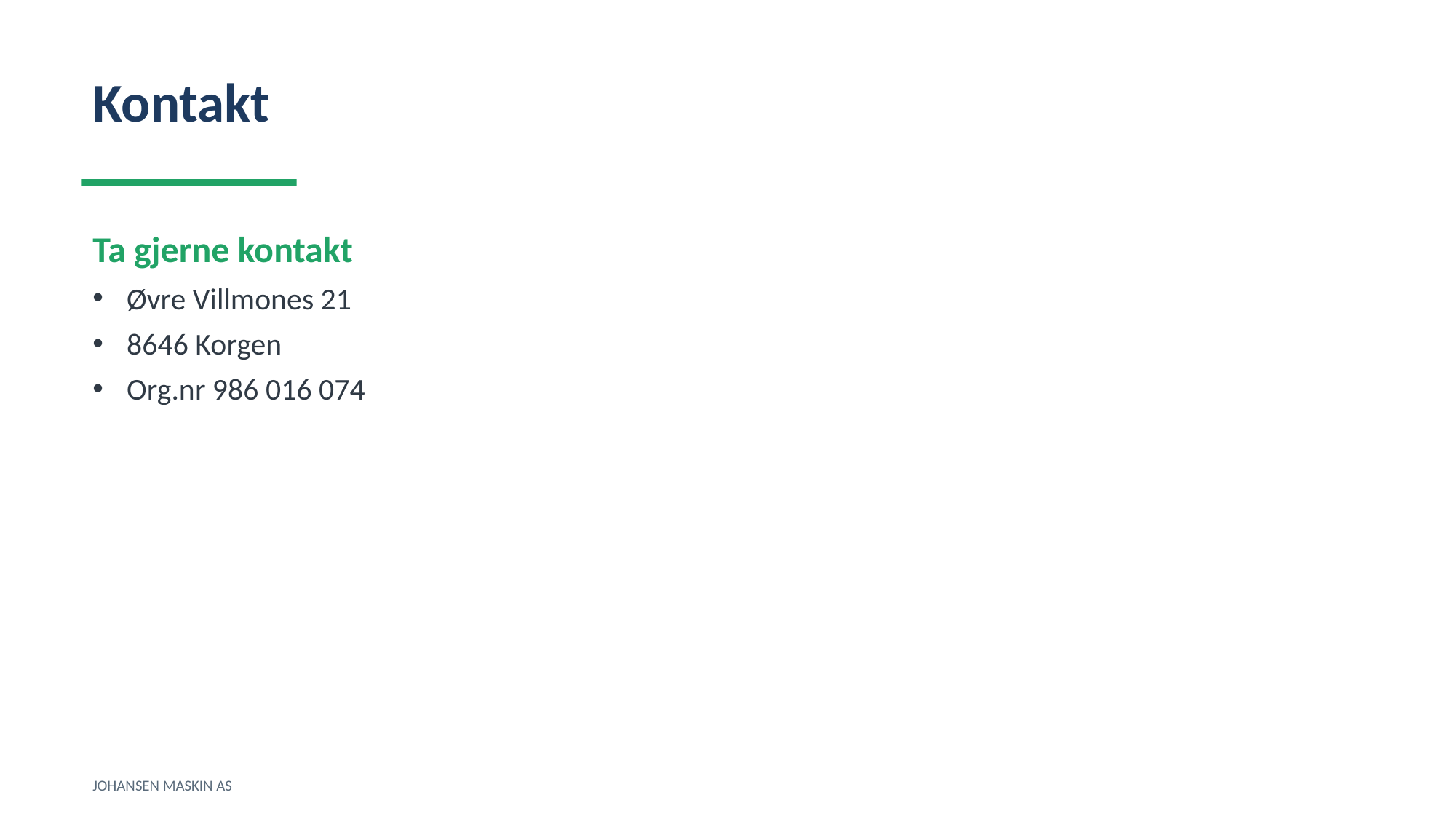

Kontakt

Ta gjerne kontakt
Øvre Villmones 21
8646 Korgen
Org.nr 986 016 074
JOHANSEN MASKIN AS